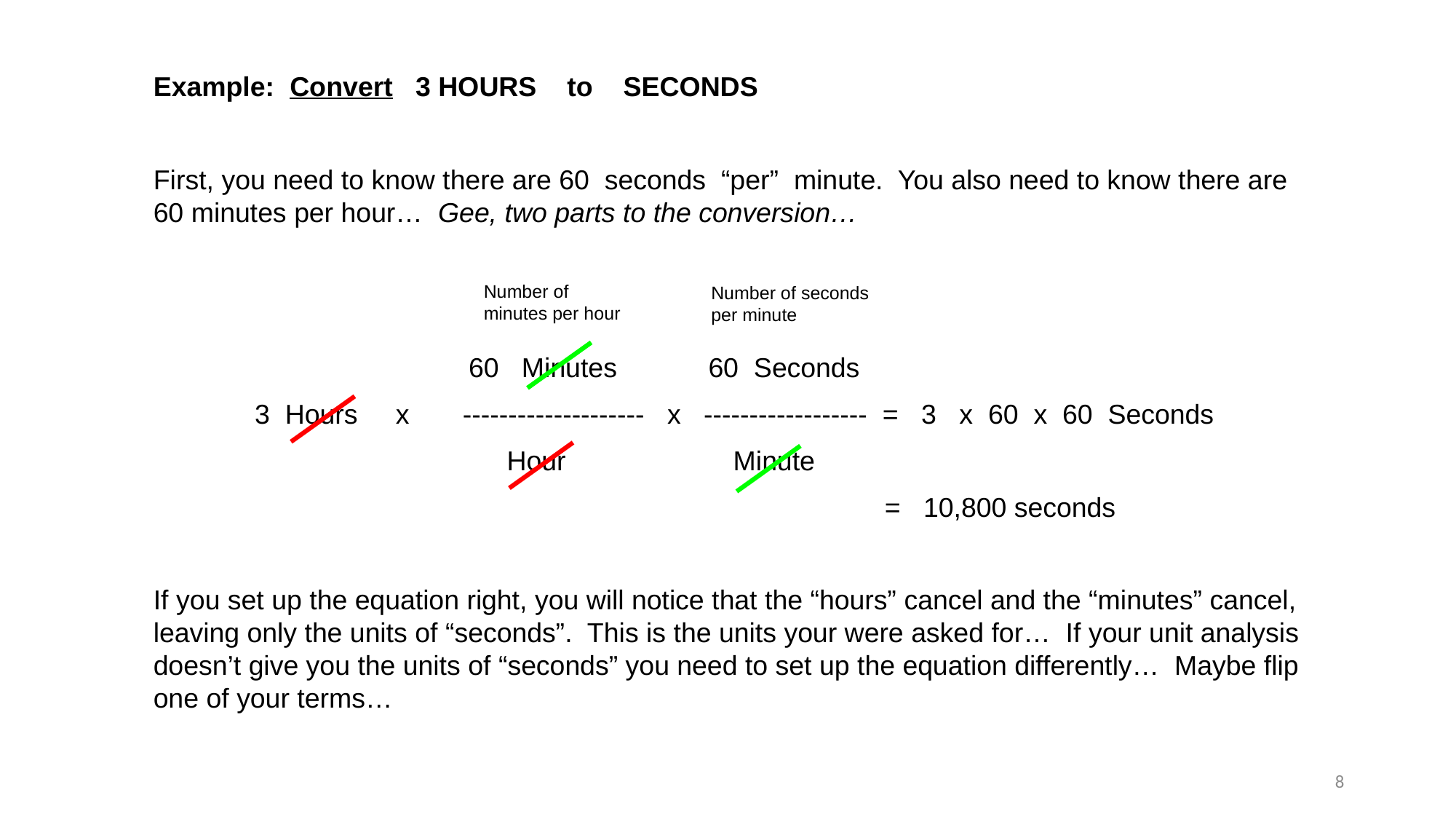

Example:  Convert   3 HOURS    to    SECONDS

First, you need to know there are 60  seconds  “per”  minute.  You also need to know there are 60 minutes per hour…  Gee, two parts to the conversion…
Number of minutes per hour
Number of seconds per minute

                             60   Minutes            60  Seconds
 3  Hours     x       --------------------   x   ------------------  =   3   x  60  x  60  Seconds
                                  Hour                      Minute
					            =   10,800 seconds

If you set up the equation right, you will notice that the “hours” cancel and the “minutes” cancel, leaving only the units of “seconds”.  This is the units your were asked for…  If your unit analysis doesn’t give you the units of “seconds” you need to set up the equation differently…  Maybe flip one of your terms…
8